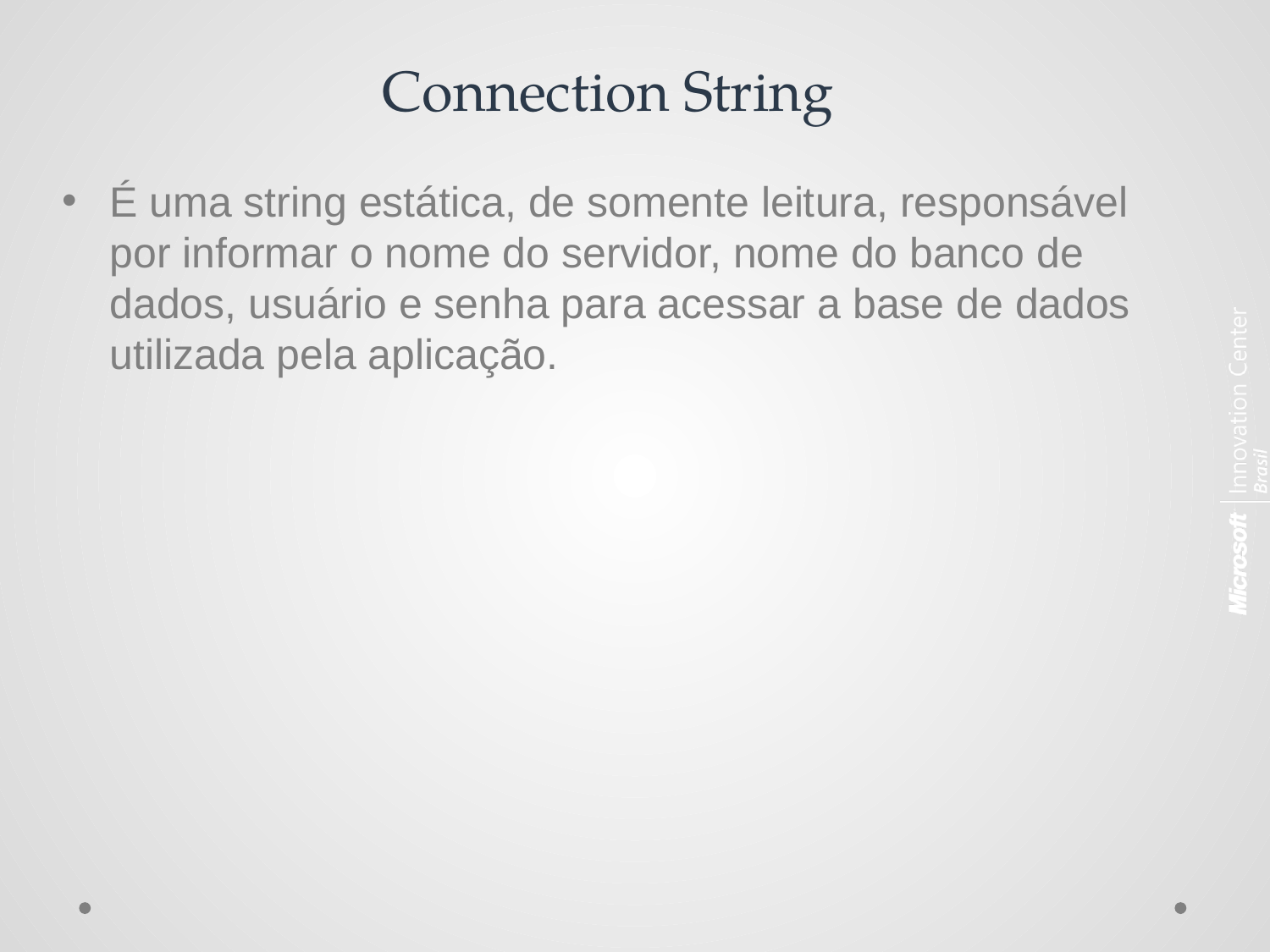

# Connection String

É uma string estática, de somente leitura, responsável por informar o nome do servidor, nome do banco de dados, usuário e senha para acessar a base de dados utilizada pela aplicação.